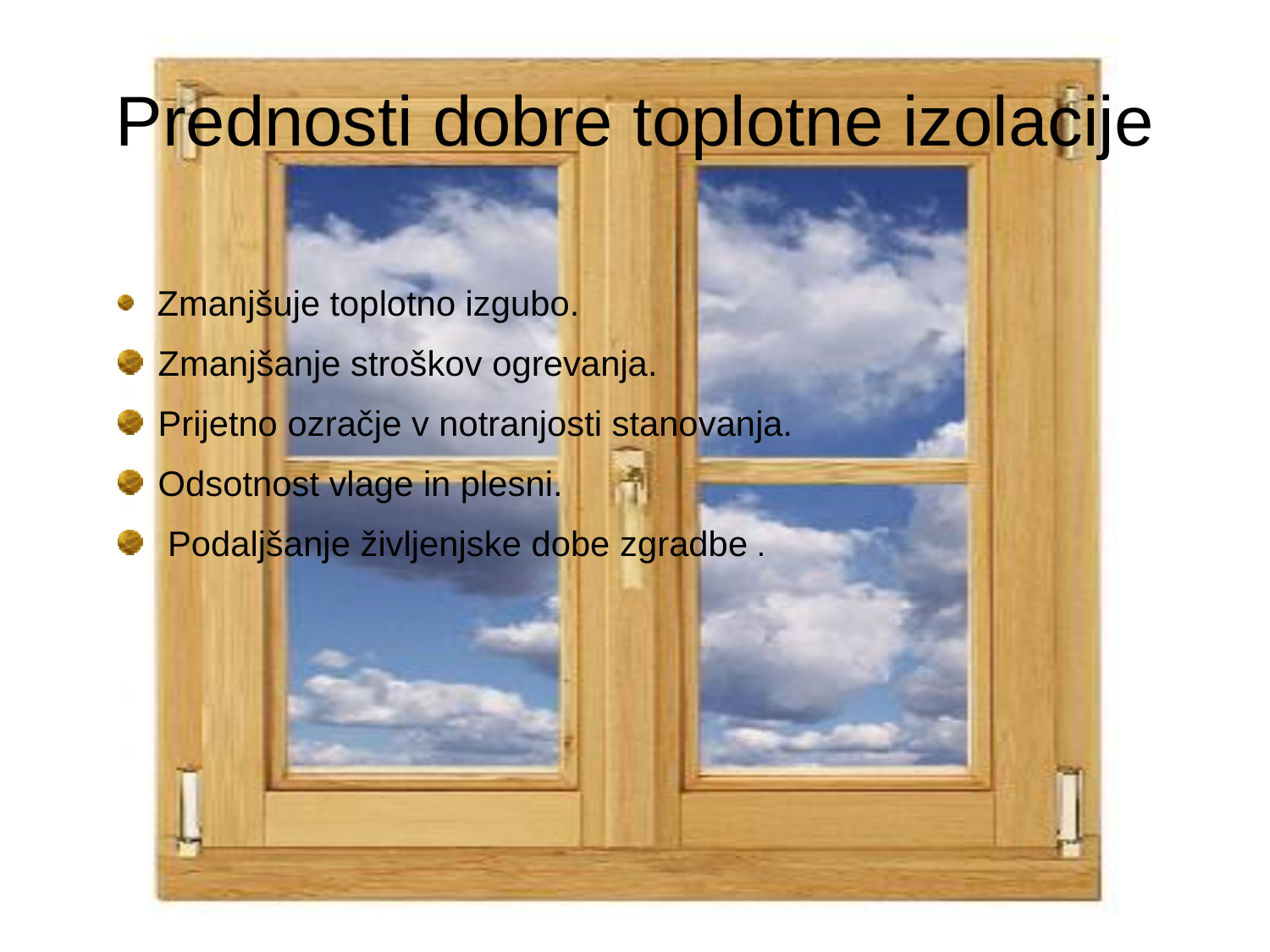

# Prednosti dobre toplotne izolacije
 Zmanjšuje toplotno izgubo.
 Zmanjšanje stroškov ogrevanja.
 Prijetno ozračje v notranjosti stanovanja.
 Odsotnost vlage in plesni.
  Podaljšanje življenjske dobe zgradbe .